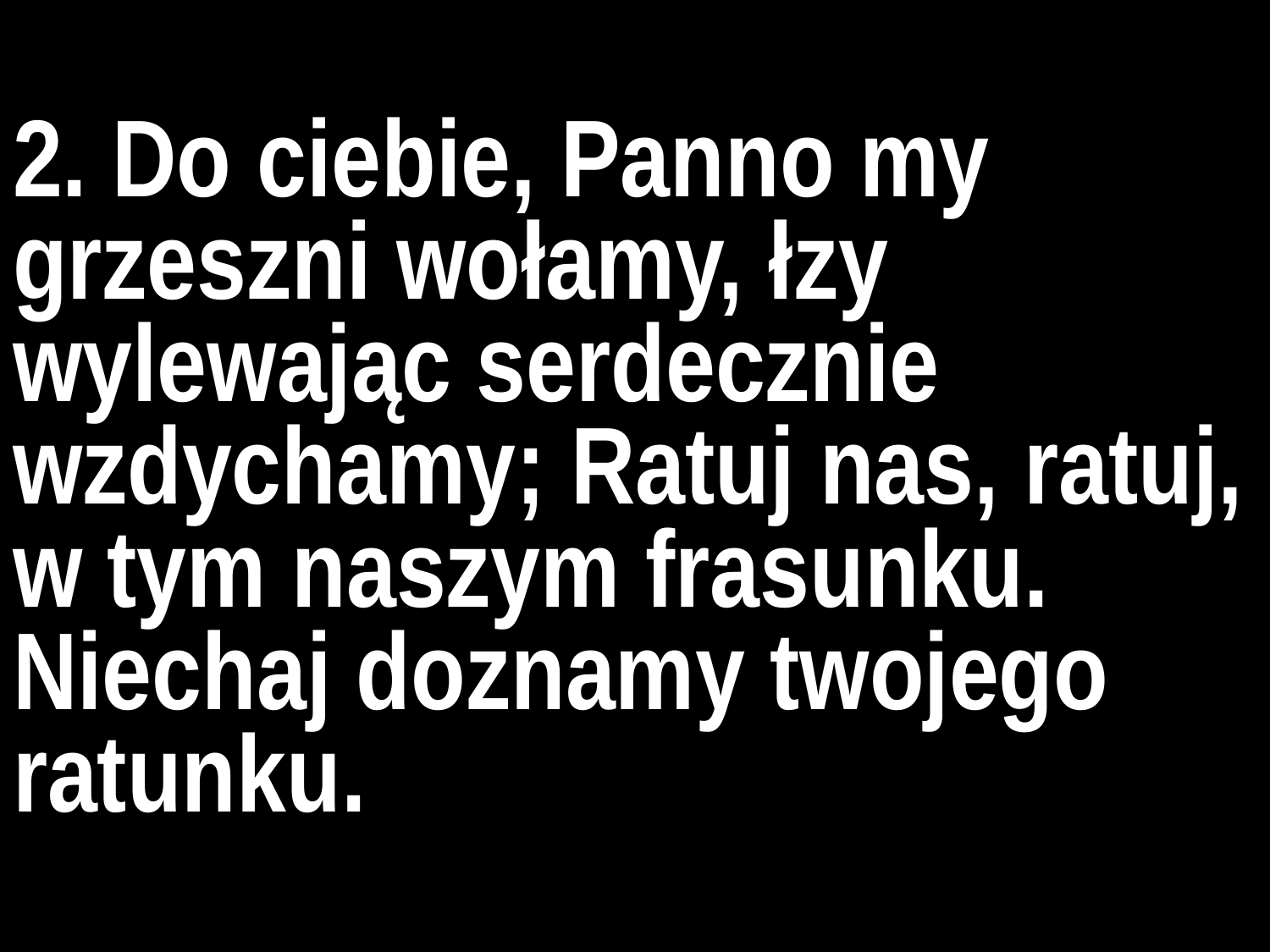

2. Do ciebie, Panno my grzeszni wołamy, łzy wylewając serdecznie wzdychamy; Ratuj nas, ratuj, w tym naszym frasunku. Niechaj doznamy twojego ratunku.